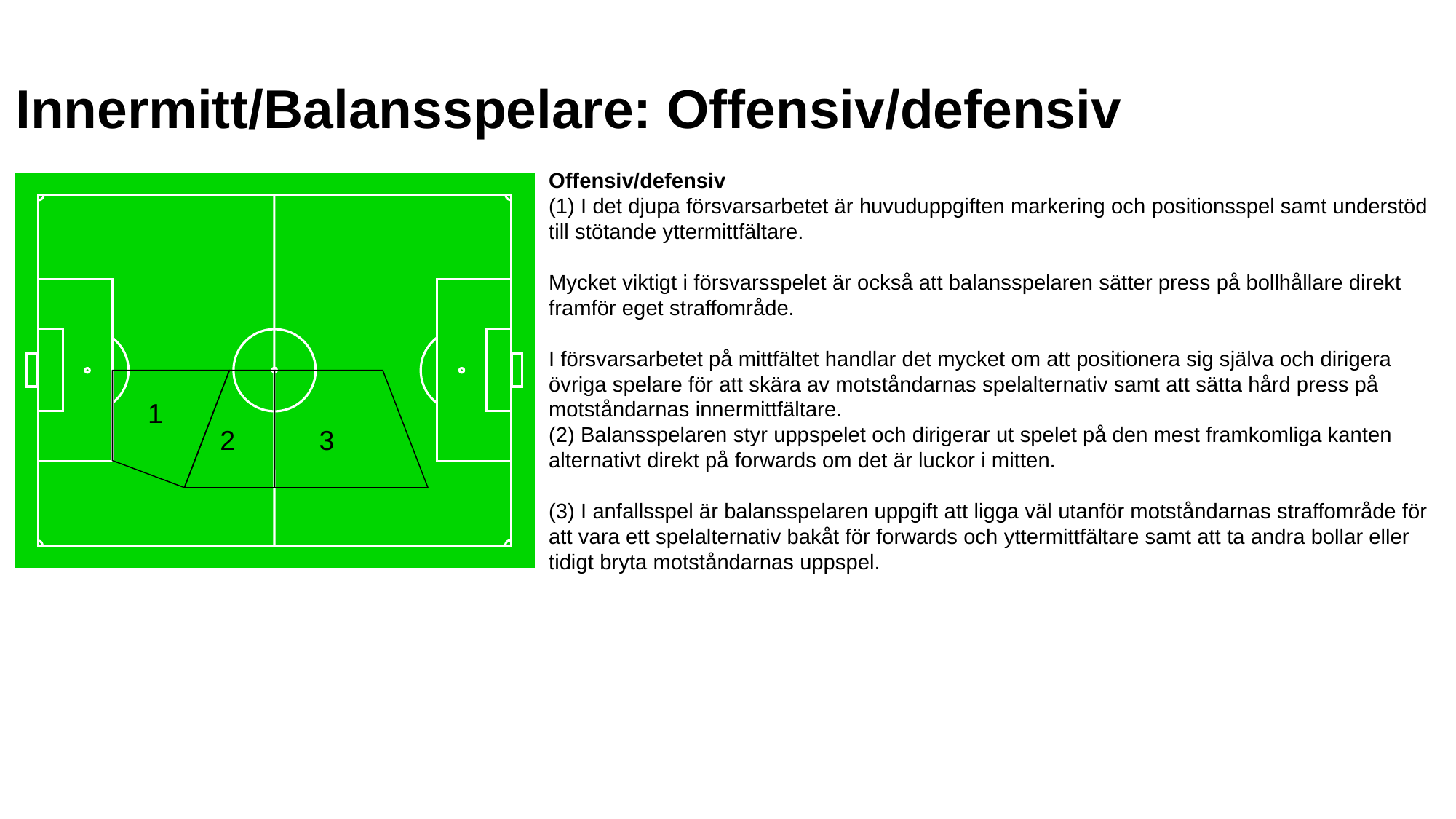

Innermitt/Balansspelare: Offensiv/defensiv
Offensiv/defensiv
(1) I det djupa försvarsarbetet är huvuduppgiften markering och positionsspel samt understöd till stötande yttermittfältare.

Mycket viktigt i försvarsspelet är också att balansspelaren sätter press på bollhållare direkt framför eget straffområde.

I försvarsarbetet på mittfältet handlar det mycket om att positionera sig själva och dirigera övriga spelare för att skära av motståndarnas spelalternativ samt att sätta hård press på motståndarnas innermittfältare.
(2) Balansspelaren styr uppspelet och dirigerar ut spelet på den mest framkomliga kanten alternativt direkt på forwards om det är luckor i mitten.

(3) I anfallsspel är balansspelaren uppgift att ligga väl utanför motståndarnas straffområde för att vara ett spelalternativ bakåt för forwards och yttermittfältare samt att ta andra bollar eller tidigt bryta motståndarnas uppspel.

1
2
3

1
2
3

1
2
3